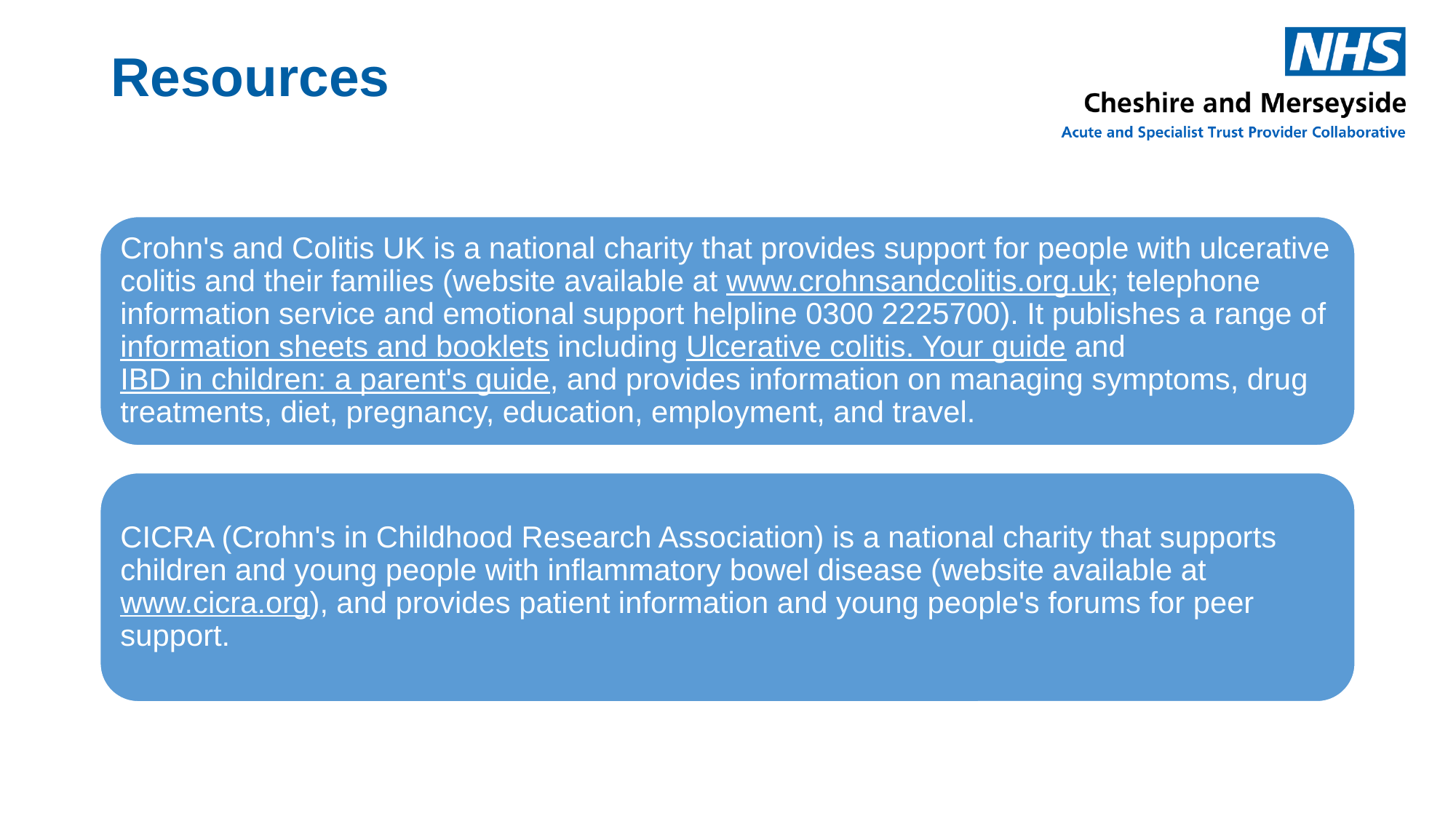

# Resources

Crohn's and Colitis UK is a national charity that provides support for people with ulcerative colitis and their families (website available at www.crohnsandcolitis.org.uk; telephone information service and emotional support helpline 0300 2225700). It publishes a range of information sheets and booklets including Ulcerative colitis. Your guide and IBD in children: a parent's guide, and provides information on managing symptoms, drug treatments, diet, pregnancy, education, employment, and travel.

CICRA (Crohn's in Childhood Research Association) is a national charity that supports children and young people with inflammatory bowel disease (website available at www.cicra.org), and provides patient information and young people's forums for peer support.